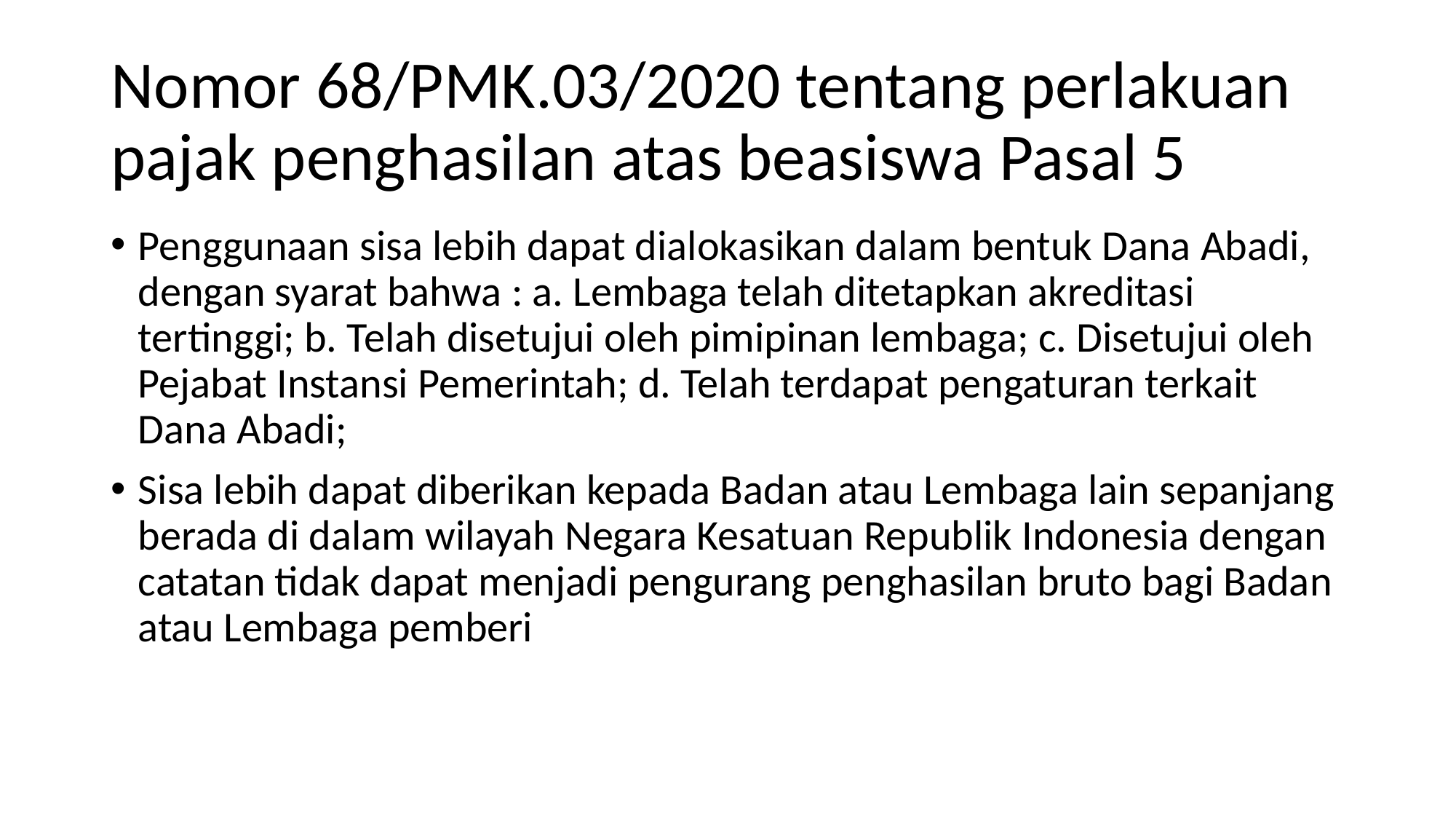

# Nomor 68/PMK.03/2020 tentang perlakuan pajak penghasilan atas beasiswa Pasal 5
Penggunaan sisa lebih dapat dialokasikan dalam bentuk Dana Abadi, dengan syarat bahwa : a. Lembaga telah ditetapkan akreditasi tertinggi; b. Telah disetujui oleh pimipinan lembaga; c. Disetujui oleh Pejabat Instansi Pemerintah; d. Telah terdapat pengaturan terkait Dana Abadi;
Sisa lebih dapat diberikan kepada Badan atau Lembaga lain sepanjang berada di dalam wilayah Negara Kesatuan Republik Indonesia dengan catatan tidak dapat menjadi pengurang penghasilan bruto bagi Badan atau Lembaga pemberi